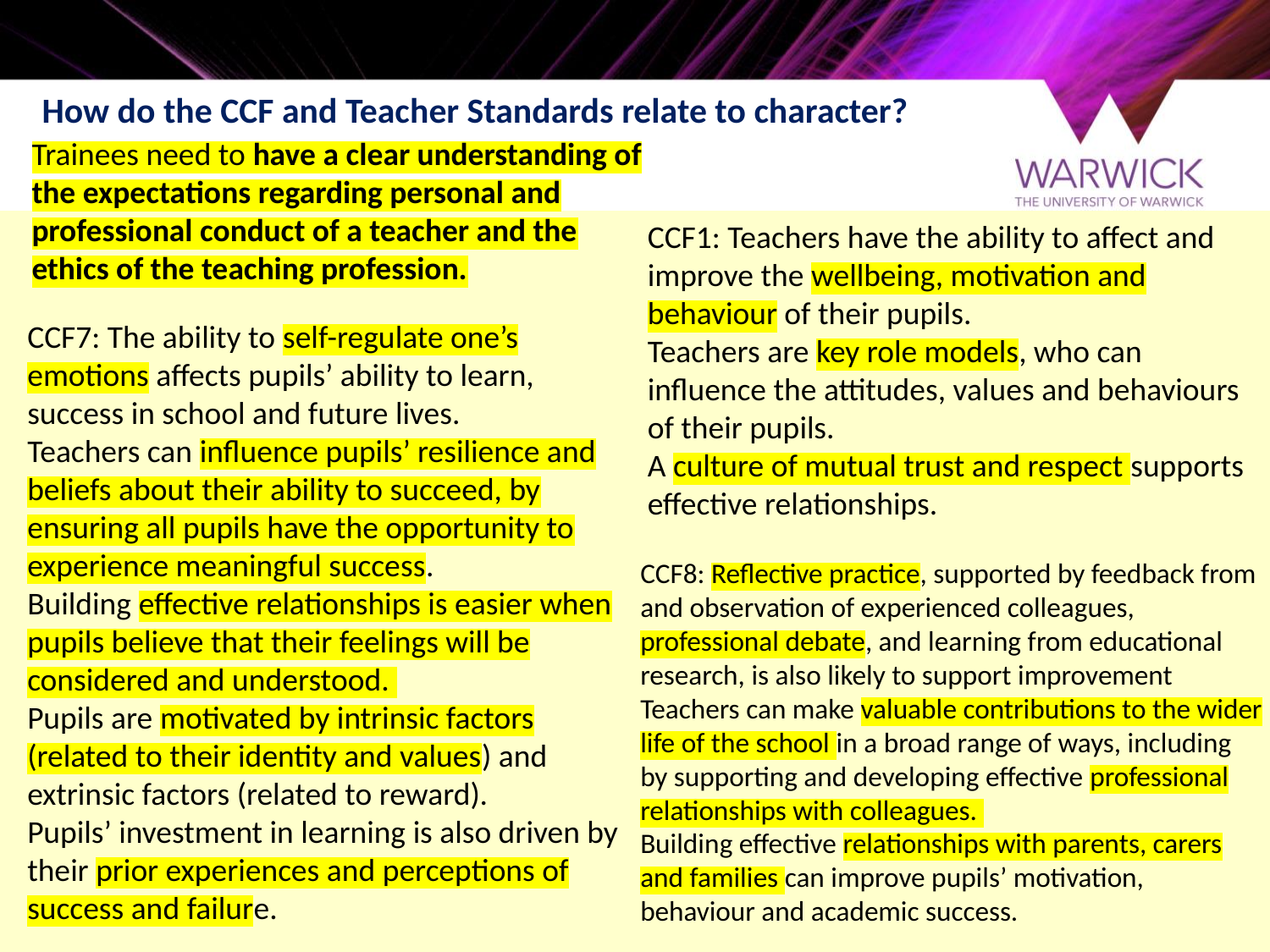

How do the CCF and Teacher Standards relate to character?
Trainees need to have a clear understanding of the expectations regarding personal and professional conduct of a teacher and the ethics of the teaching profession.
CCF1: Teachers have the ability to affect and improve the wellbeing, motivation and behaviour of their pupils.
Teachers are key role models, who can influence the attitudes, values and behaviours of their pupils.
A culture of mutual trust and respect supports effective relationships.
CCF7: The ability to self-regulate one’s emotions affects pupils’ ability to learn, success in school and future lives.
Teachers can influence pupils’ resilience and beliefs about their ability to succeed, by ensuring all pupils have the opportunity to experience meaningful success.
Building effective relationships is easier when pupils believe that their feelings will be considered and understood.
Pupils are motivated by intrinsic factors (related to their identity and values) and extrinsic factors (related to reward).
Pupils’ investment in learning is also driven by their prior experiences and perceptions of success and failure.
CCF8: Reflective practice, supported by feedback from and observation of experienced colleagues, professional debate, and learning from educational research, is also likely to support improvement
Teachers can make valuable contributions to the wider life of the school in a broad range of ways, including by supporting and developing effective professional relationships with colleagues.
Building effective relationships with parents, carers and families can improve pupils’ motivation, behaviour and academic success.